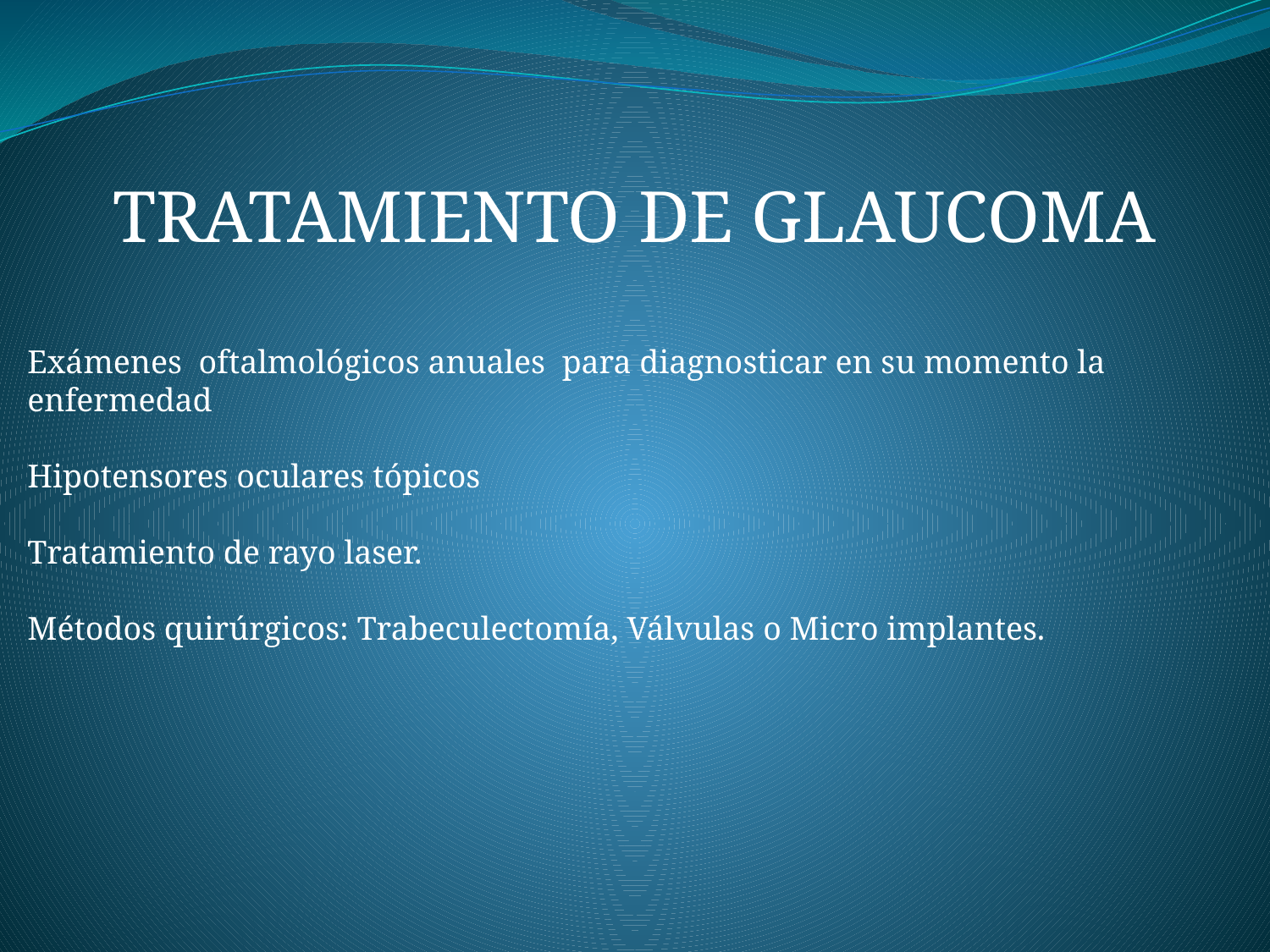

TRATAMIENTO DE GLAUCOMA

Exámenes  oftalmológicos anuales  para diagnosticar en su momento la enfermedad

Hipotensores oculares tópicos

Tratamiento de rayo laser.

Métodos quirúrgicos: Trabeculectomía, Válvulas o Micro implantes.